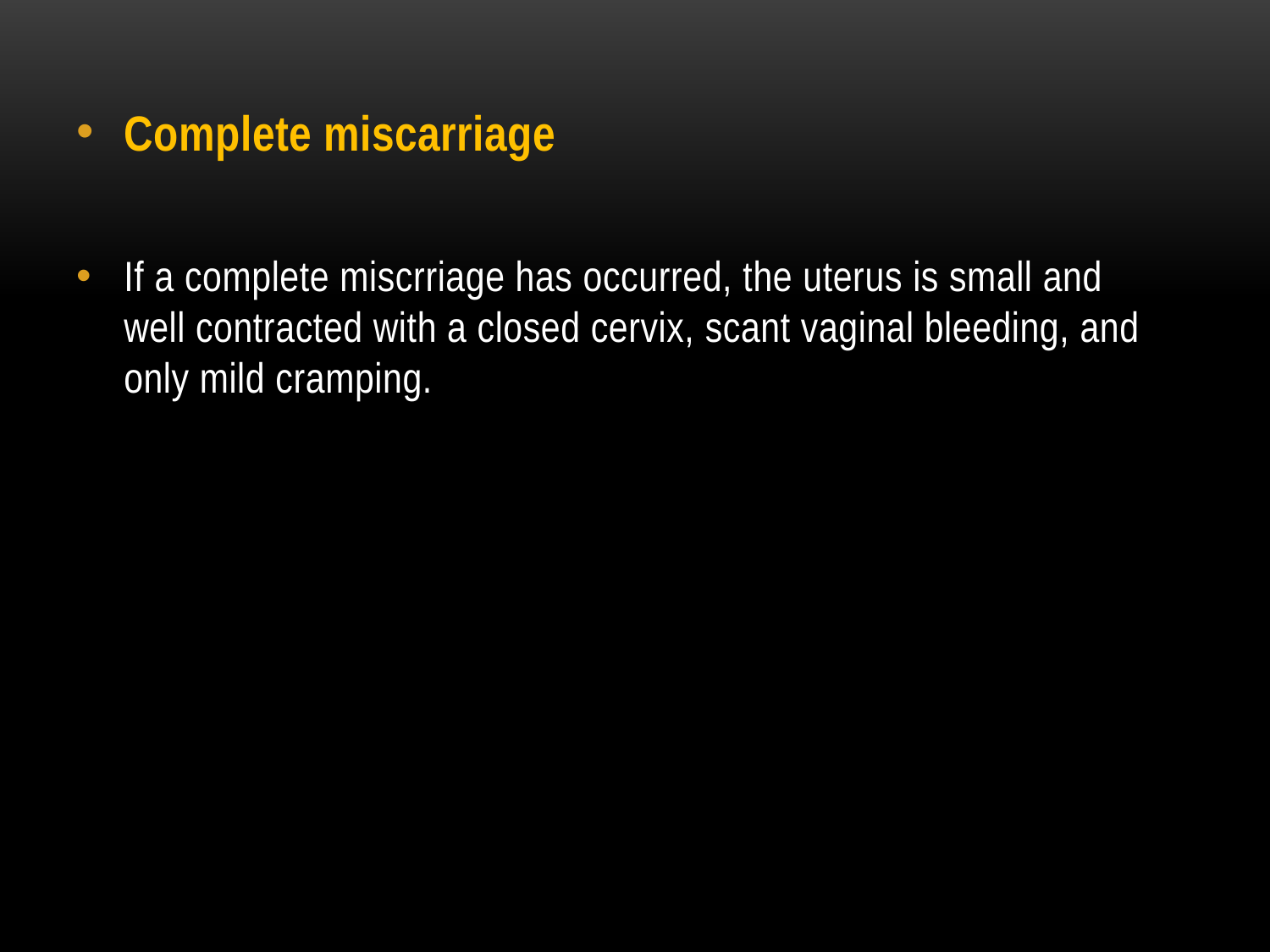

Complete miscarriage

If a complete miscrriage has occurred, the uterus is small and well contracted with a closed cervix, scant vaginal bleeding, and only mild cramping.